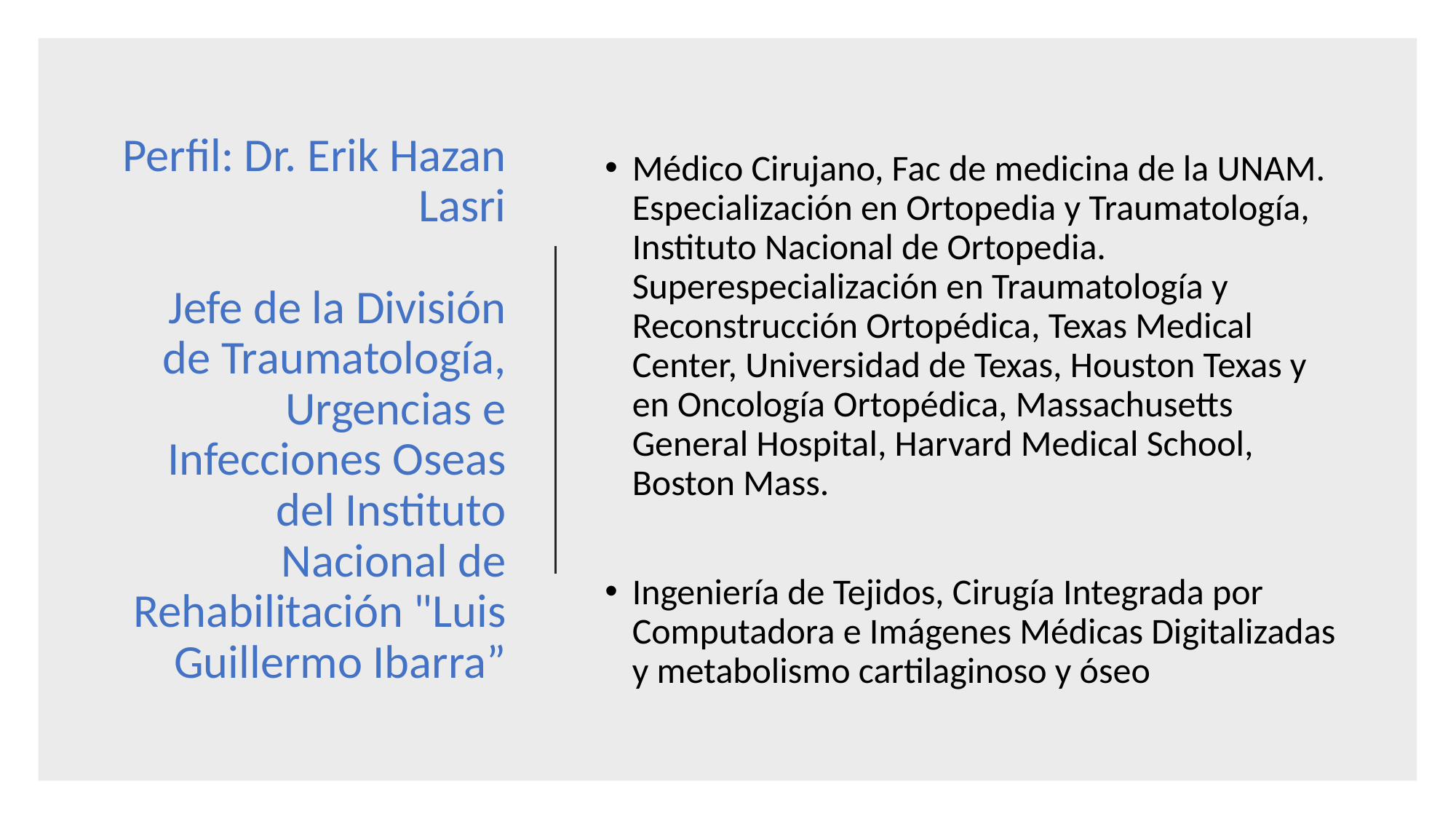

# Perfil: Dr. Erik Hazan Lasri Jefe de la División de Traumatología, Urgencias e Infecciones Oseas del Instituto Nacional de Rehabilitación "Luis Guillermo Ibarra”
Médico Cirujano, Fac de medicina de la UNAM. Especialización en Ortopedia y Traumatología, Instituto Nacional de Ortopedia. Superespecialización en Traumatología y Reconstrucción Ortopédica, Texas Medical Center, Universidad de Texas, Houston Texas y en Oncología Ortopédica, Massachusetts General Hospital, Harvard Medical School, Boston Mass.

Ingeniería de Tejidos, Cirugía Integrada por Computadora e Imágenes Médicas Digitalizadas y metabolismo cartilaginoso y óseo